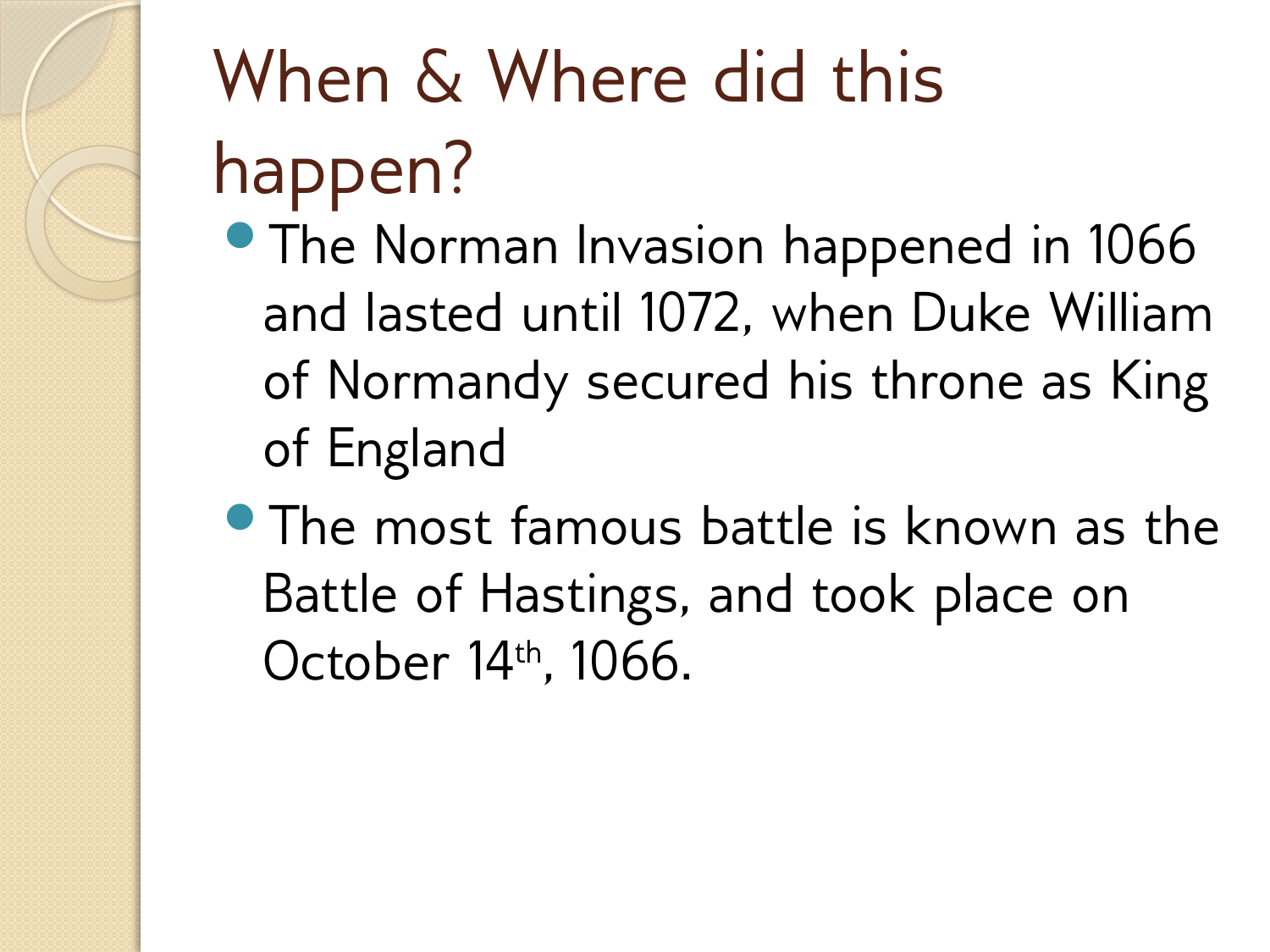

# When & Where did this happen?
The Norman Invasion happened in 1066 and lasted until 1072, when Duke William of Normandy secured his throne as King of England
The most famous battle is known as the Battle of Hastings, and took place on October 14th, 1066.